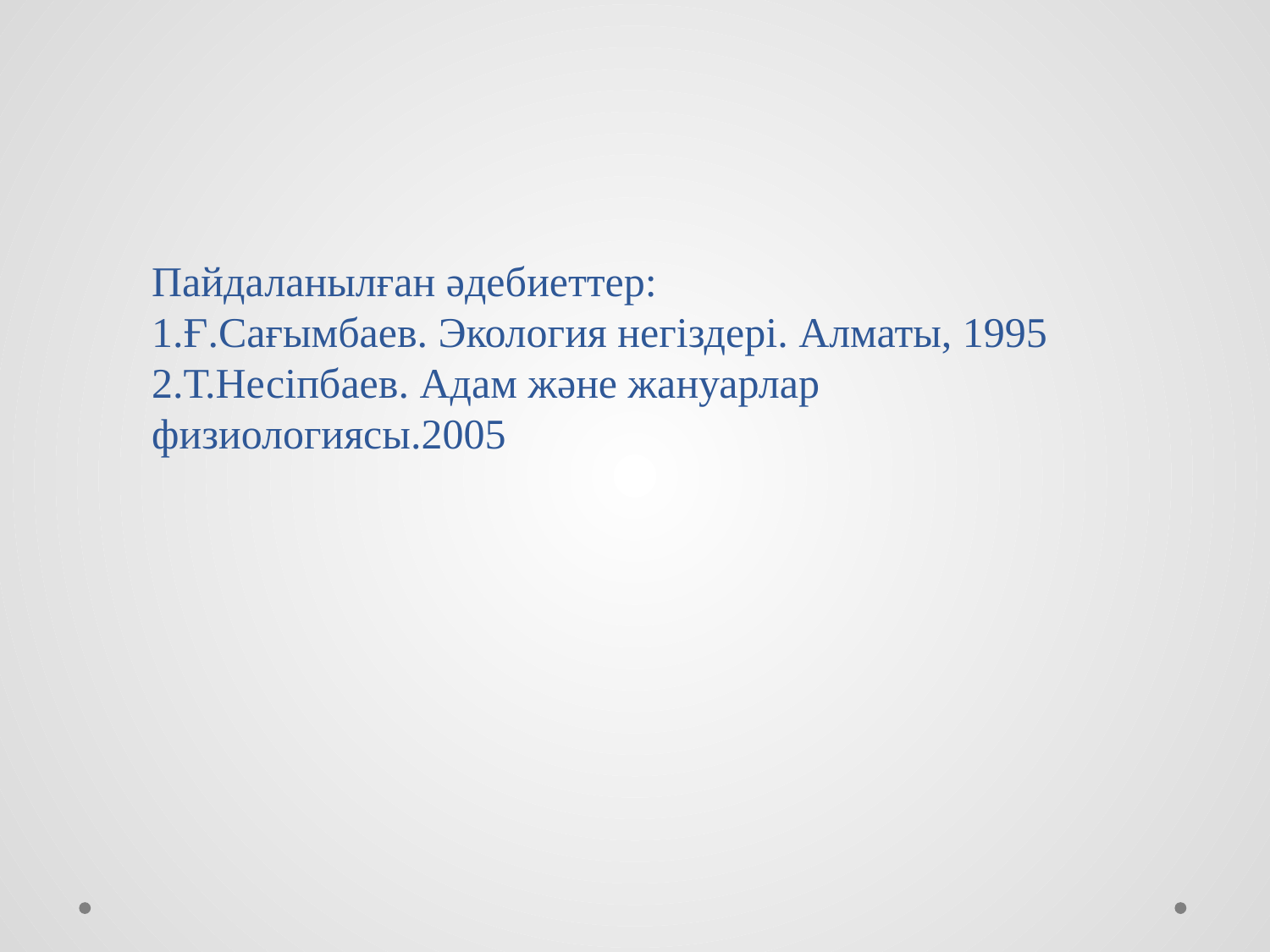

# Пайдаланылған әдебиеттер: 1.Ғ.Сағымбаев. Экология негіздері. Алматы, 1995 2.Т.Несіпбаев. Адам және жануарлар физиологиясы.2005